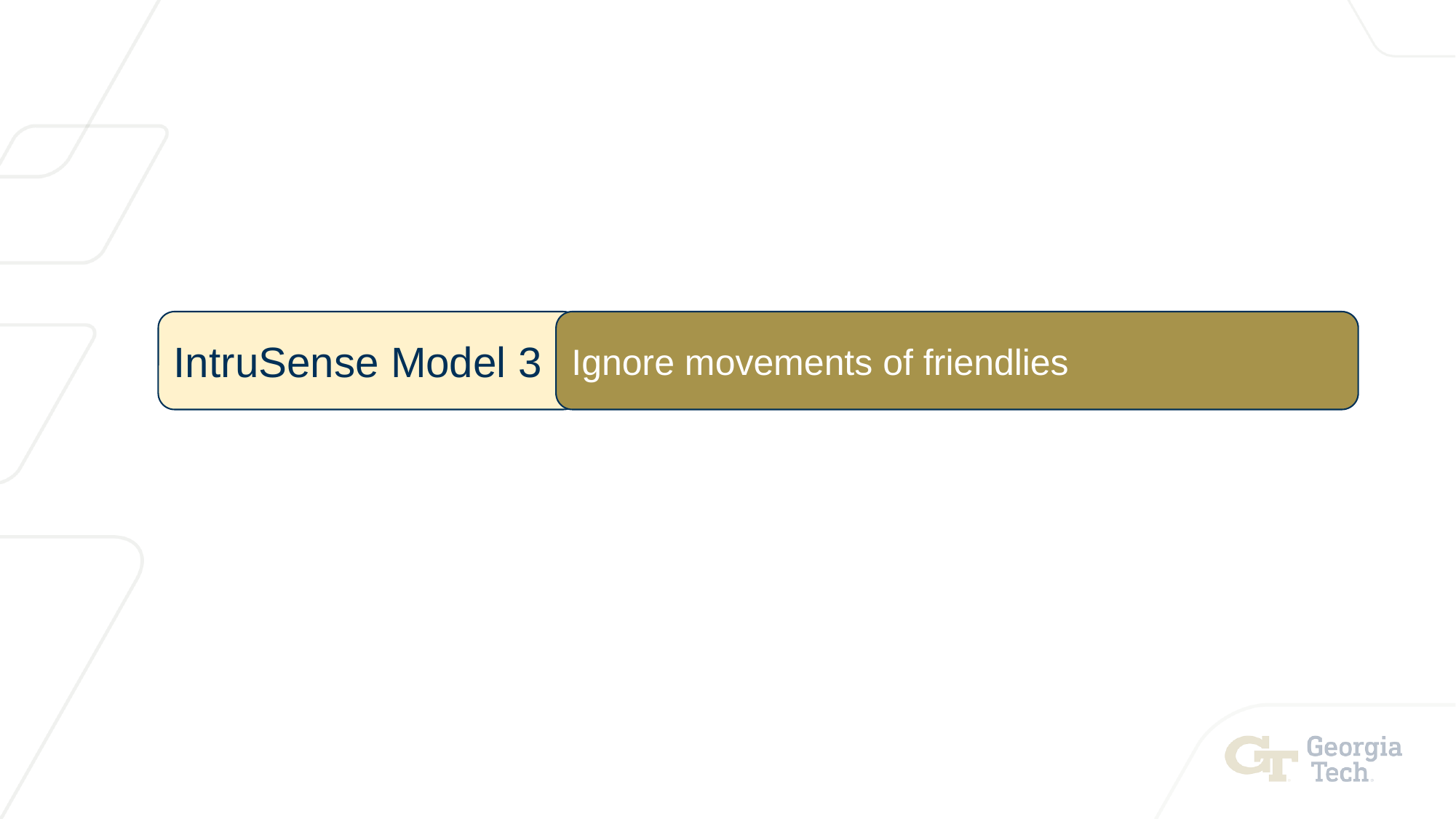

IntruSense Model 3
Ignore movements of friendlies